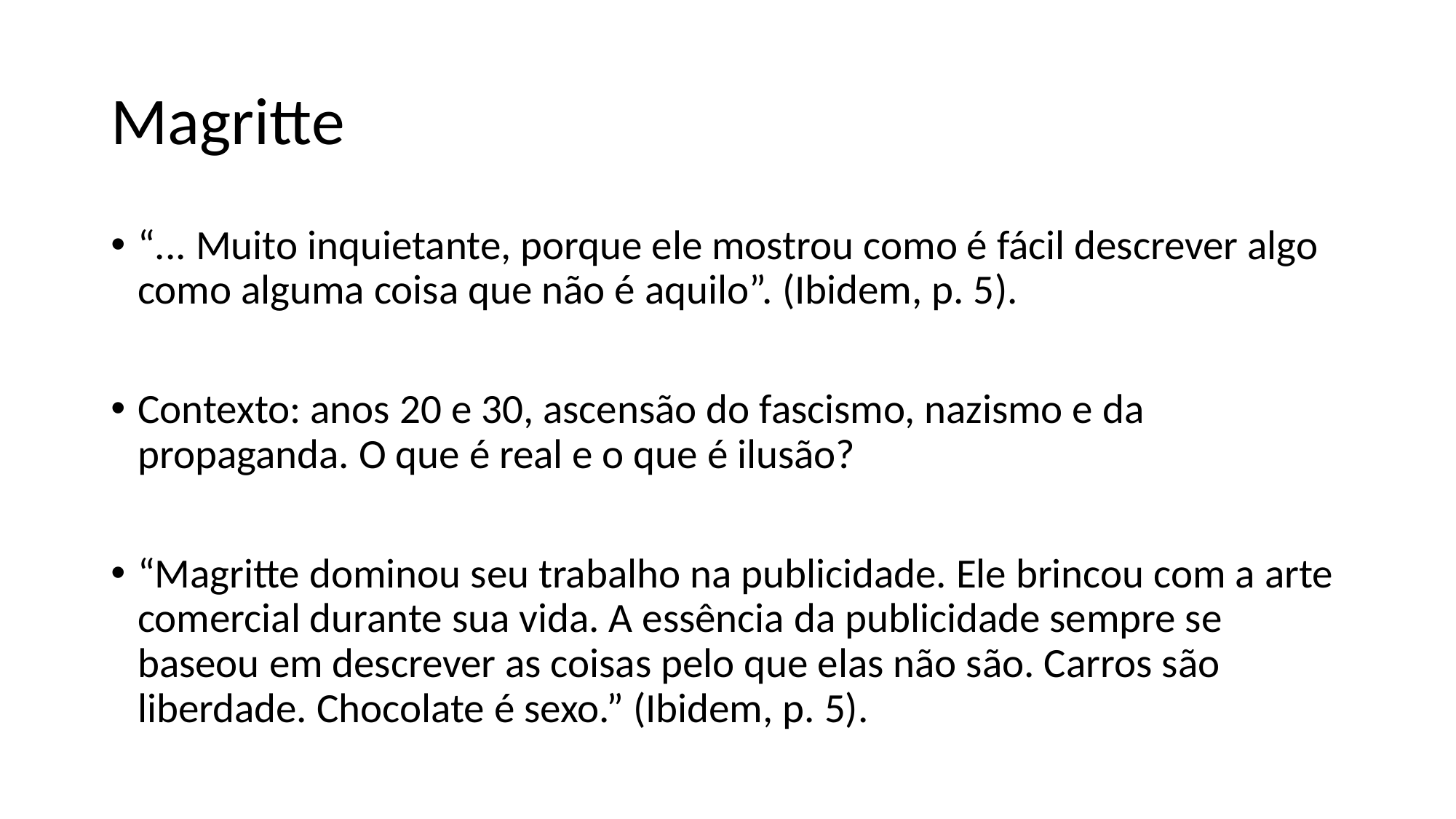

# Magritte
“... Muito inquietante, porque ele mostrou como é fácil descrever algo como alguma coisa que não é aquilo”. (Ibidem, p. 5).

Contexto: anos 20 e 30, ascensão do fascismo, nazismo e da propaganda. O que é real e o que é ilusão?

“Magritte dominou seu trabalho na publicidade. Ele brincou com a arte comercial durante sua vida. A essência da publicidade sempre se baseou em descrever as coisas pelo que elas não são. Carros são liberdade. Chocolate é sexo.” (Ibidem, p. 5).